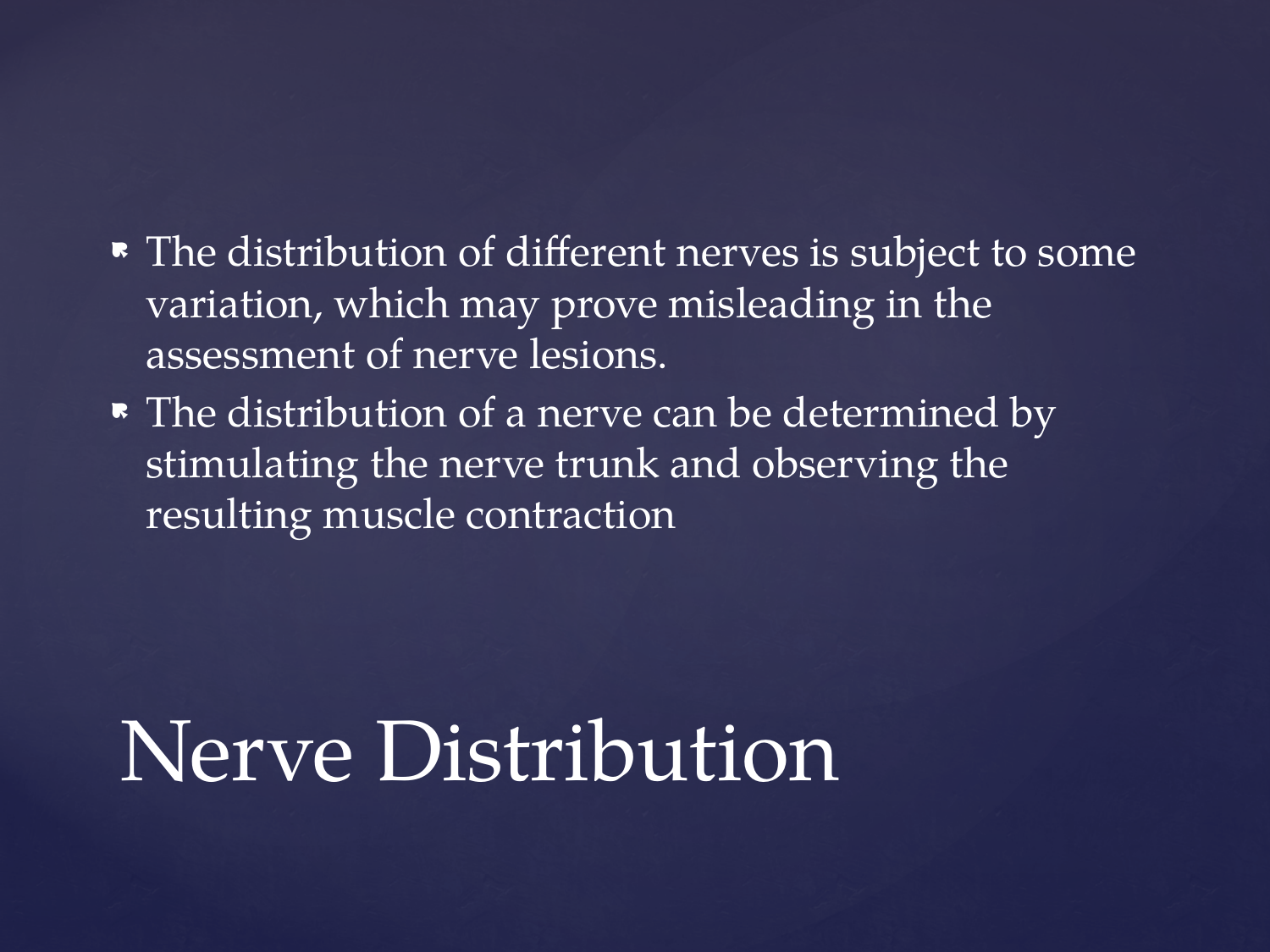

The distribution of different nerves is subject to some variation, which may prove misleading in the assessment of nerve lesions.
The distribution of a nerve can be determined by stimulating the nerve trunk and observing the resulting muscle contraction
# Nerve Distribution